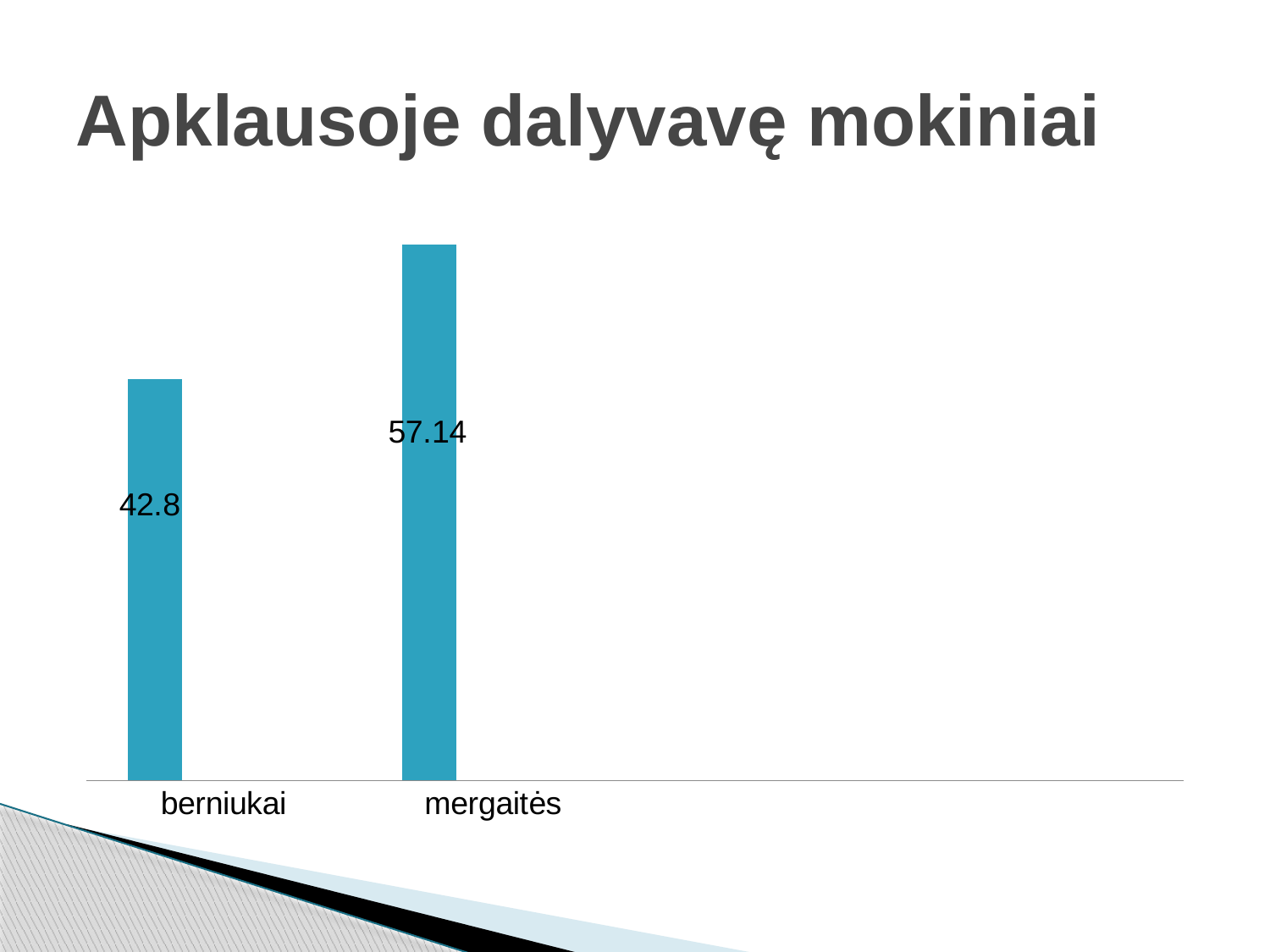

# Apklausoje dalyvavę mokiniai

### Chart

| Category | 1 seka | Stulpelis1 | Stulpelis2 |
|---|---|---|---|
| berniukai | 42.8 | None | None |
| mergaitės  | 57.14 | None | None |